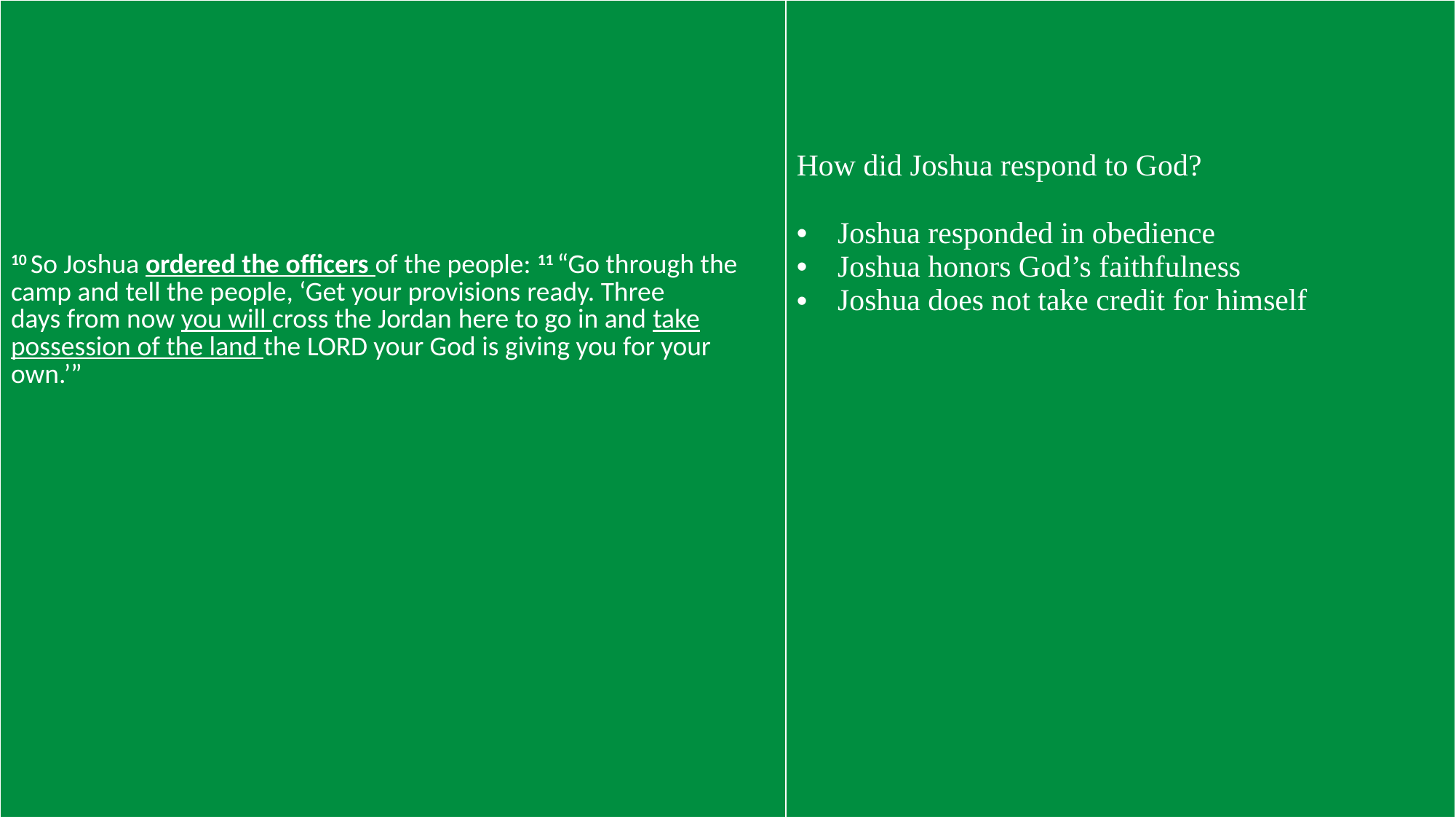

| 10 So Joshua ordered the officers of the people: 11 “Go through the camp and tell the people, ‘Get your provisions ready. Three days from now you will cross the Jordan here to go in and take possession of the land the Lord your God is giving you for your own.’” | How did Joshua respond to God? Joshua responded in obedience Joshua honors God’s faithfulness Joshua does not take credit for himself |
| --- | --- |